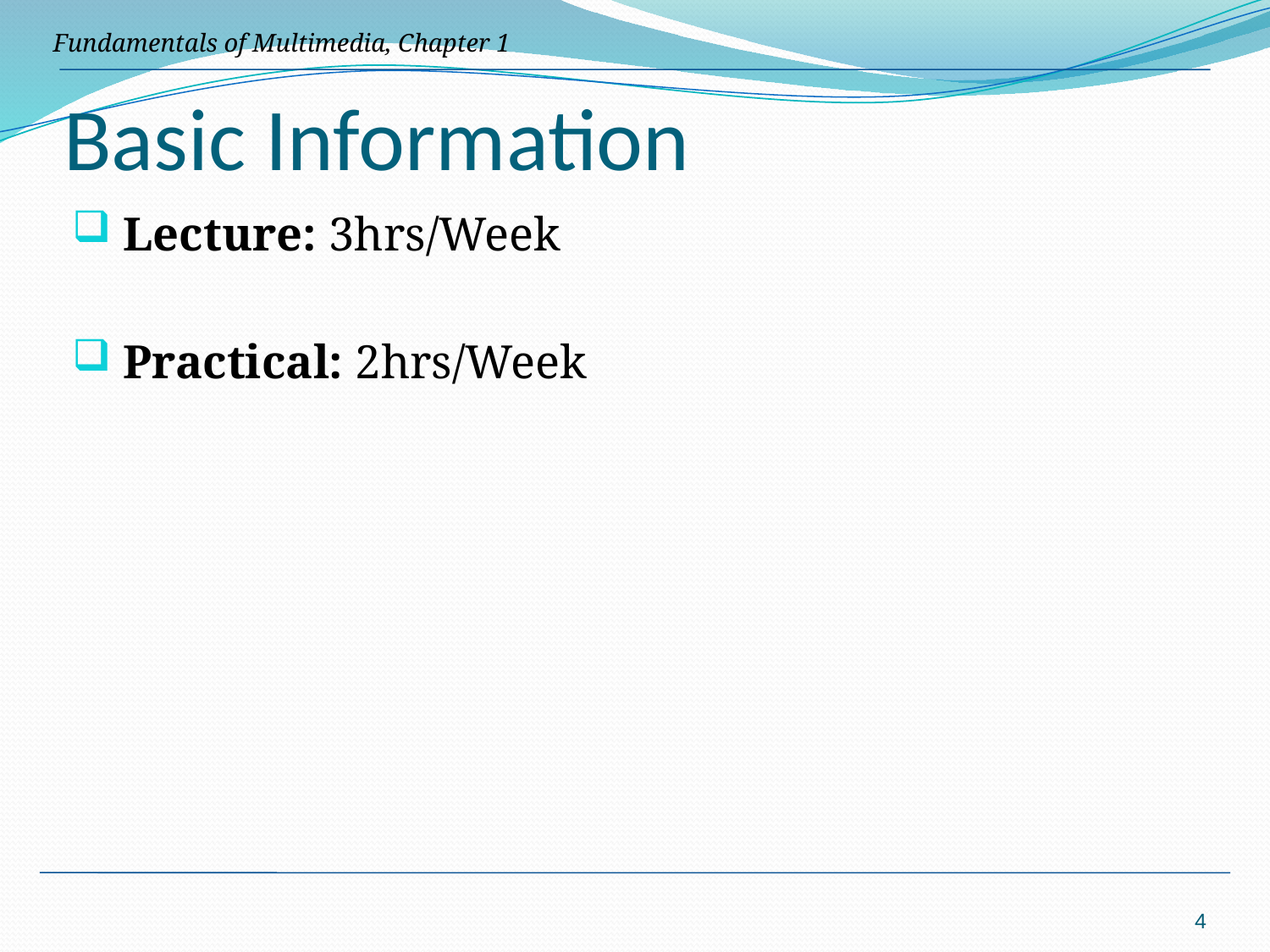

# Basic Information
 Lecture: 3hrs/Week

 Practical: 2hrs/Week
4